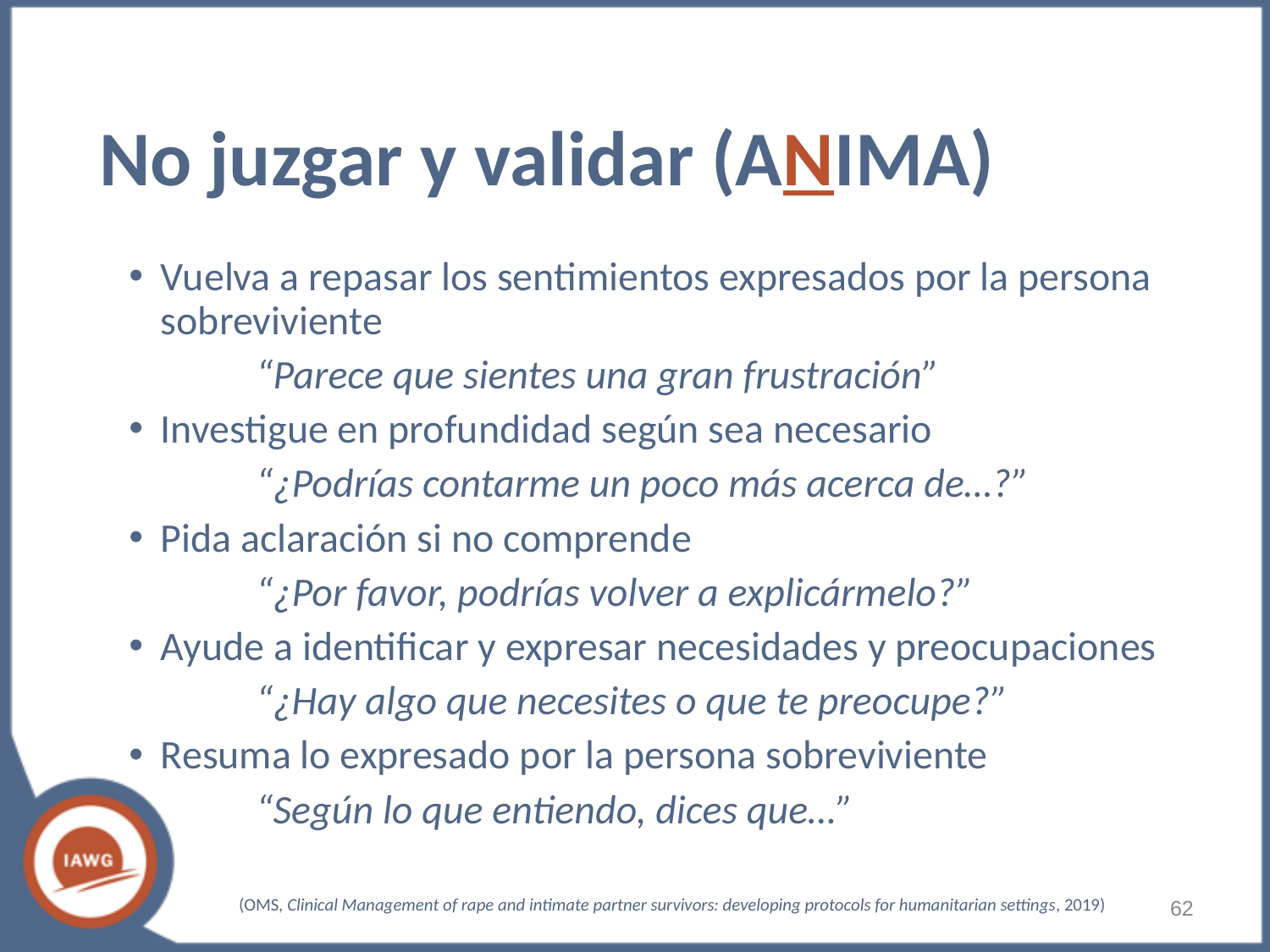

# No juzgar y validar (ANIMA)
Vuelva a repasar los sentimientos expresados por la persona sobreviviente
	“Parece que sientes una gran frustración”
Investigue en profundidad según sea necesario
	“¿Podrías contarme un poco más acerca de…?”
Pida aclaración si no comprende
	“¿Por favor, podrías volver a explicármelo?”
Ayude a identificar y expresar necesidades y preocupaciones
	“¿Hay algo que necesites o que te preocupe?”
Resuma lo expresado por la persona sobreviviente
	“Según lo que entiendo, dices que…”
62
(OMS, Clinical Management of rape and intimate partner survivors: developing protocols for humanitarian settings, 2019)